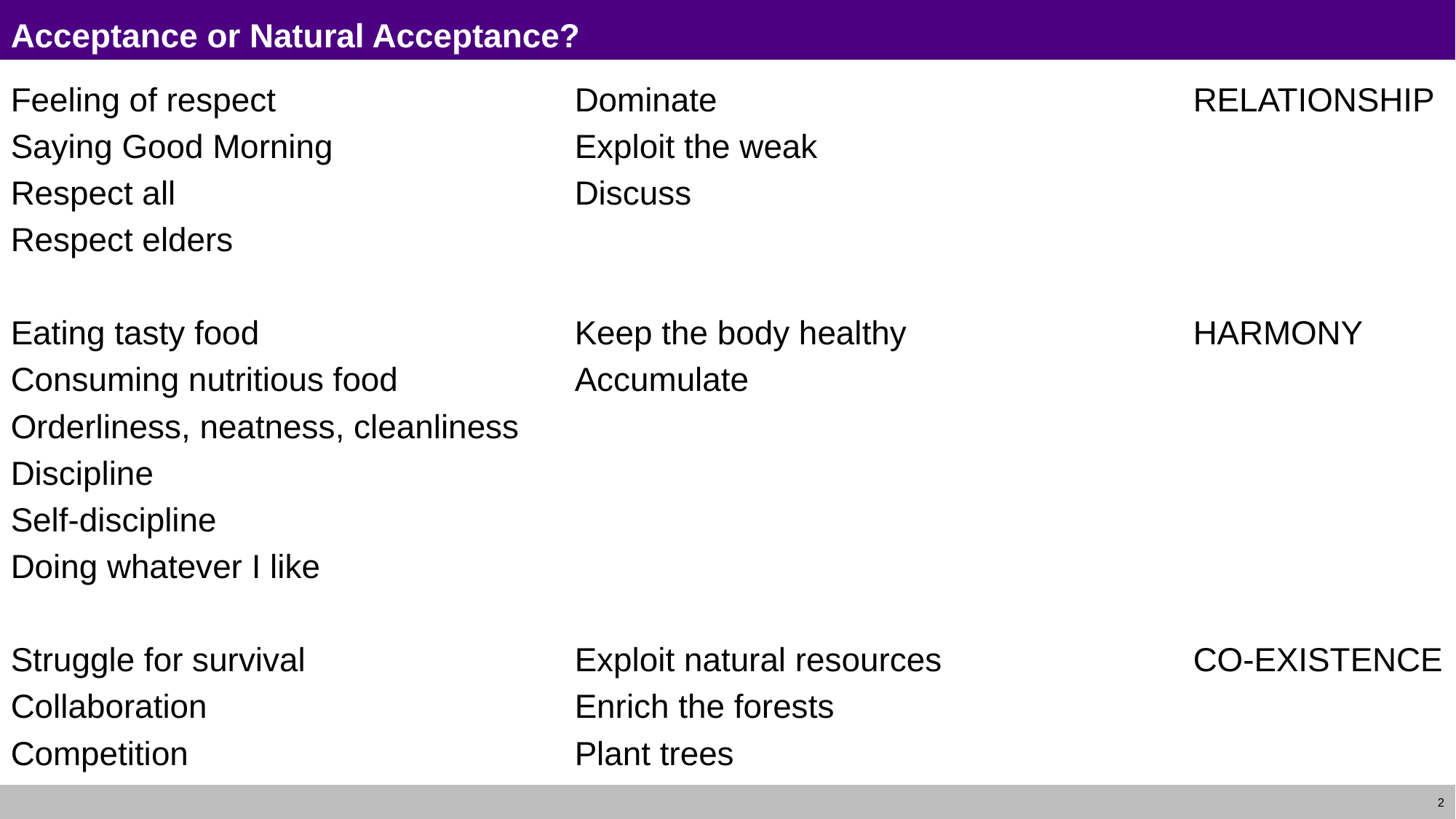

# Acceptance or Natural Acceptance?
Feeling of respect
Saying Good Morning
Respect all
Respect elders

Eating tasty food
Consuming nutritious food
Orderliness, neatness, cleanliness
Discipline
Self-discipline
Doing whatever I like

Struggle for survival
Collaboration
Competition
Dominate
Exploit the weak
Discuss

Keep the body healthy
Accumulate

Exploit natural resources
Enrich the forests
Plant trees
RELATIONSHIP

HARMONY

CO-EXISTENCE